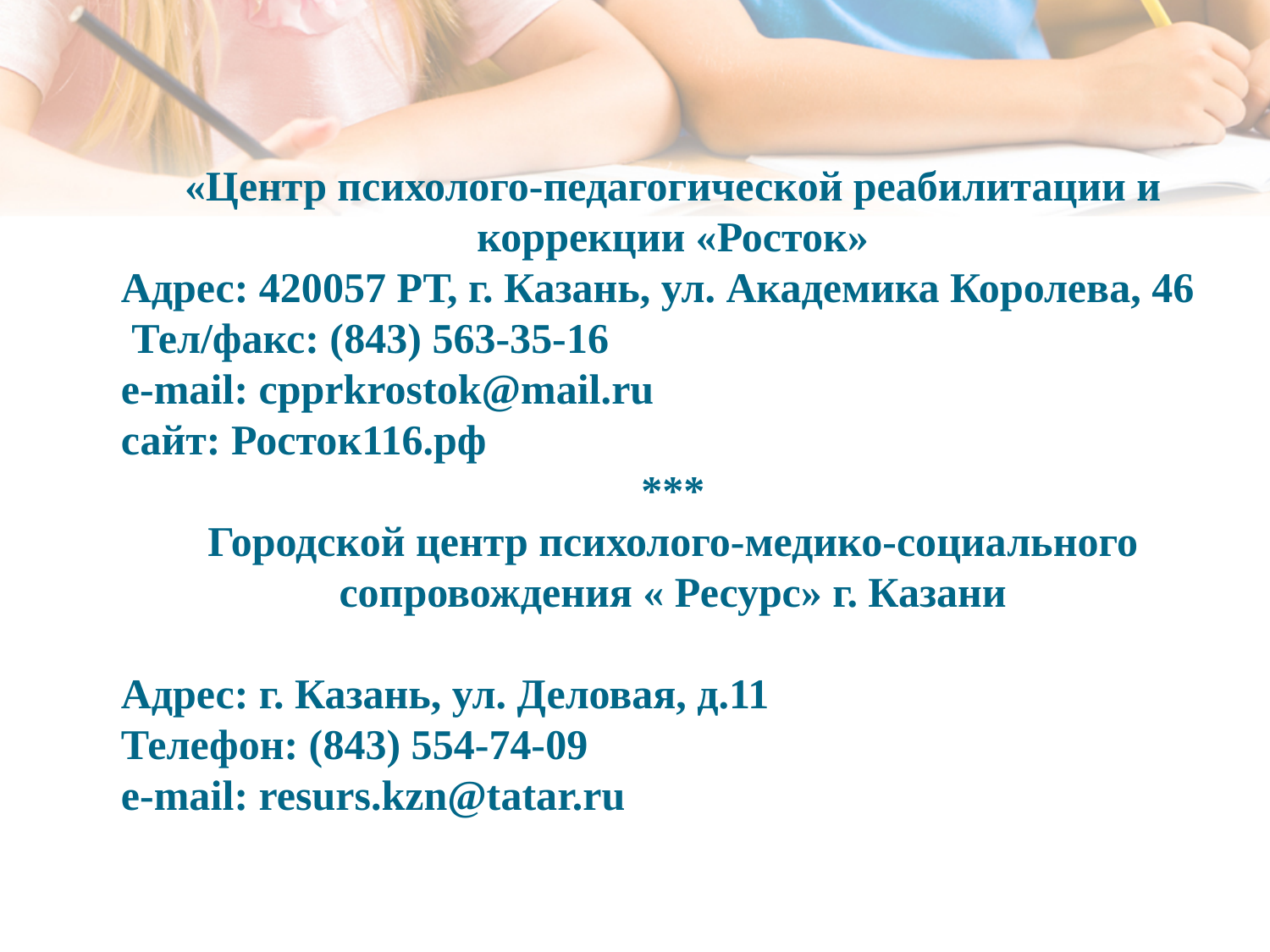

«Центр психолого-педагогической реабилитации и коррекции «Росток»
Адрес: 420057 РТ, г. Казань, ул. Академика Королева, 46
 Тел/факс: (843) 563-35-16
e-mail: cpprkrostok@mail.ru
сайт: Росток116.рф
***
Городской центр психолого-медико-социального
сопровождения « Ресурс» г. Казани

Адрес: г. Казань, ул. Деловая, д.11
Телефон: (843) 554-74-09
e-mail: resurs.kzn@tatar.ru